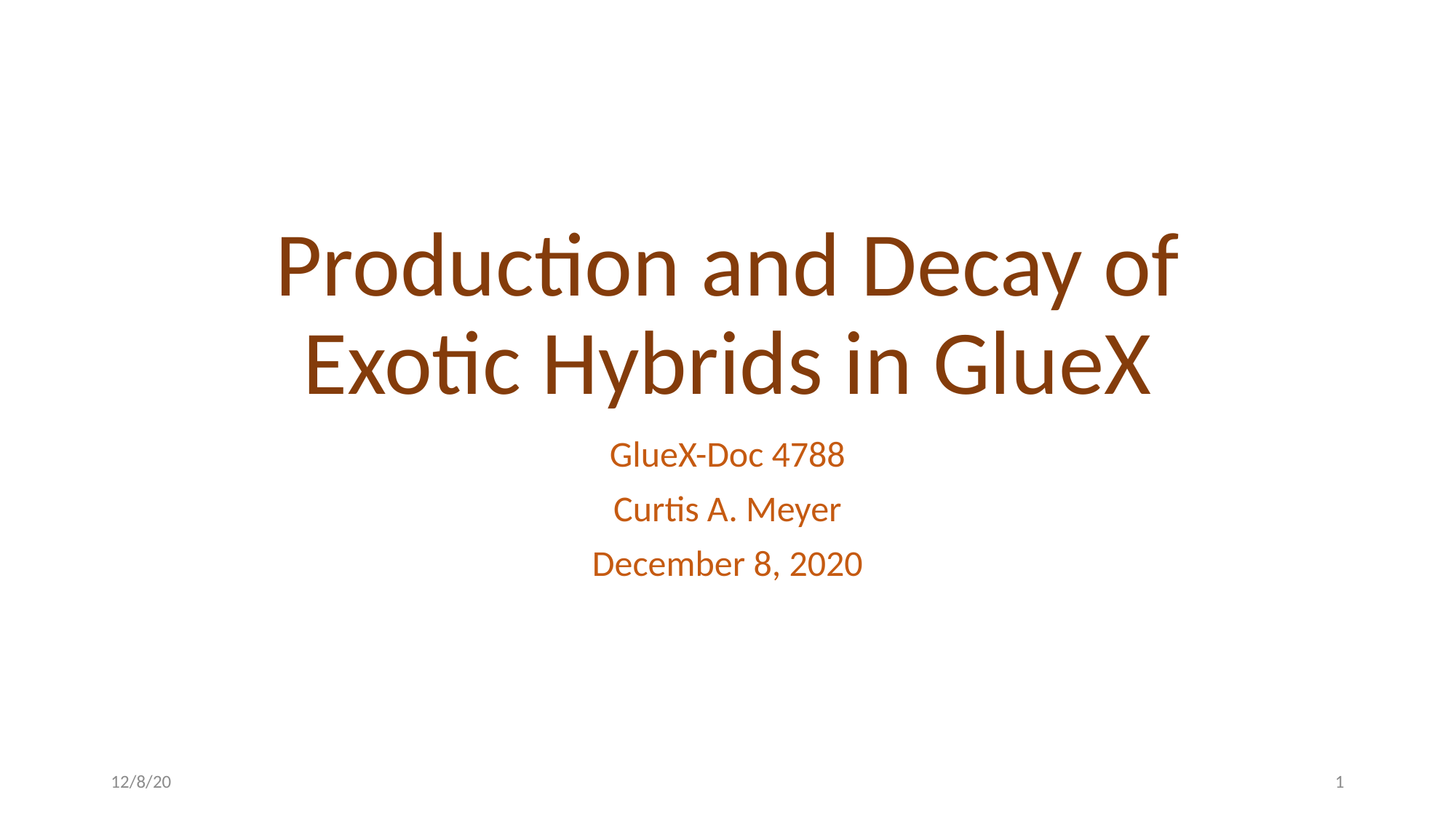

# Production and Decay of Exotic Hybrids in GlueX
GlueX-Doc 4788
Curtis A. Meyer
December 8, 2020
12/8/20
1